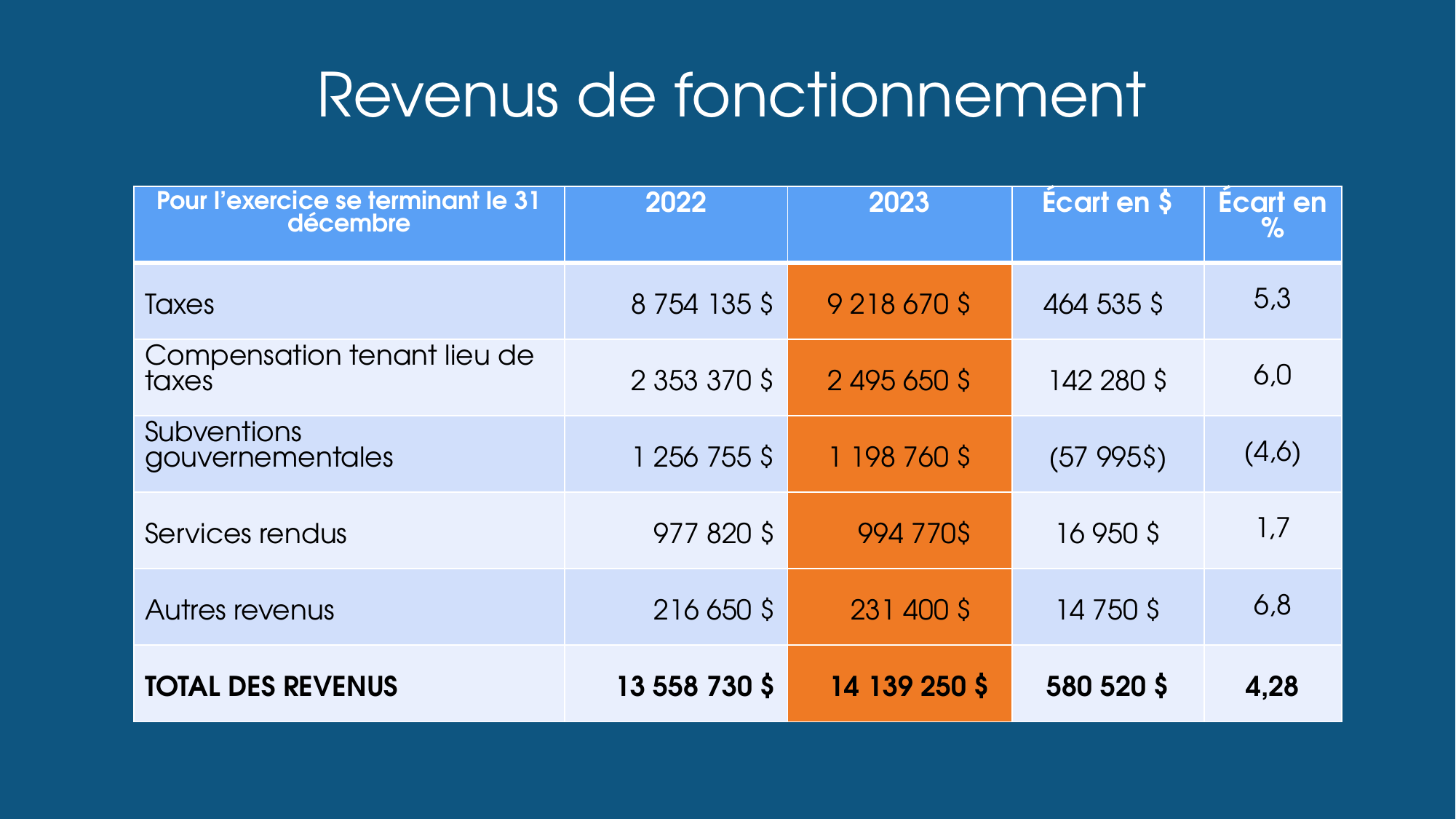

Revenus de fonctionnement
| Pour l’exercice se terminant le 31 décembre | 2022 | 2023 | Écart en $ | Écart en % |
| --- | --- | --- | --- | --- |
| Taxes | 8 754 135 $ | 9 218 670 $ | 464 535 $ | 5,3 |
| Compensation tenant lieu de taxes | 2 353 370 $ | 2 495 650 $ | 142 280 $ | 6,0 |
| Subventions gouvernementales | 1 256 755 $ | 1 198 760 $ | (57 995$) | (4,6) |
| Services rendus | 977 820 $ | 994 770$ | 16 950 $ | 1,7 |
| Autres revenus | 216 650 $ | 231 400 $ | 14 750 $ | 6,8 |
| TOTAL DES REVENUS | 13 558 730 $ | 14 139 250 $ | 580 520 $ | 4,28 |